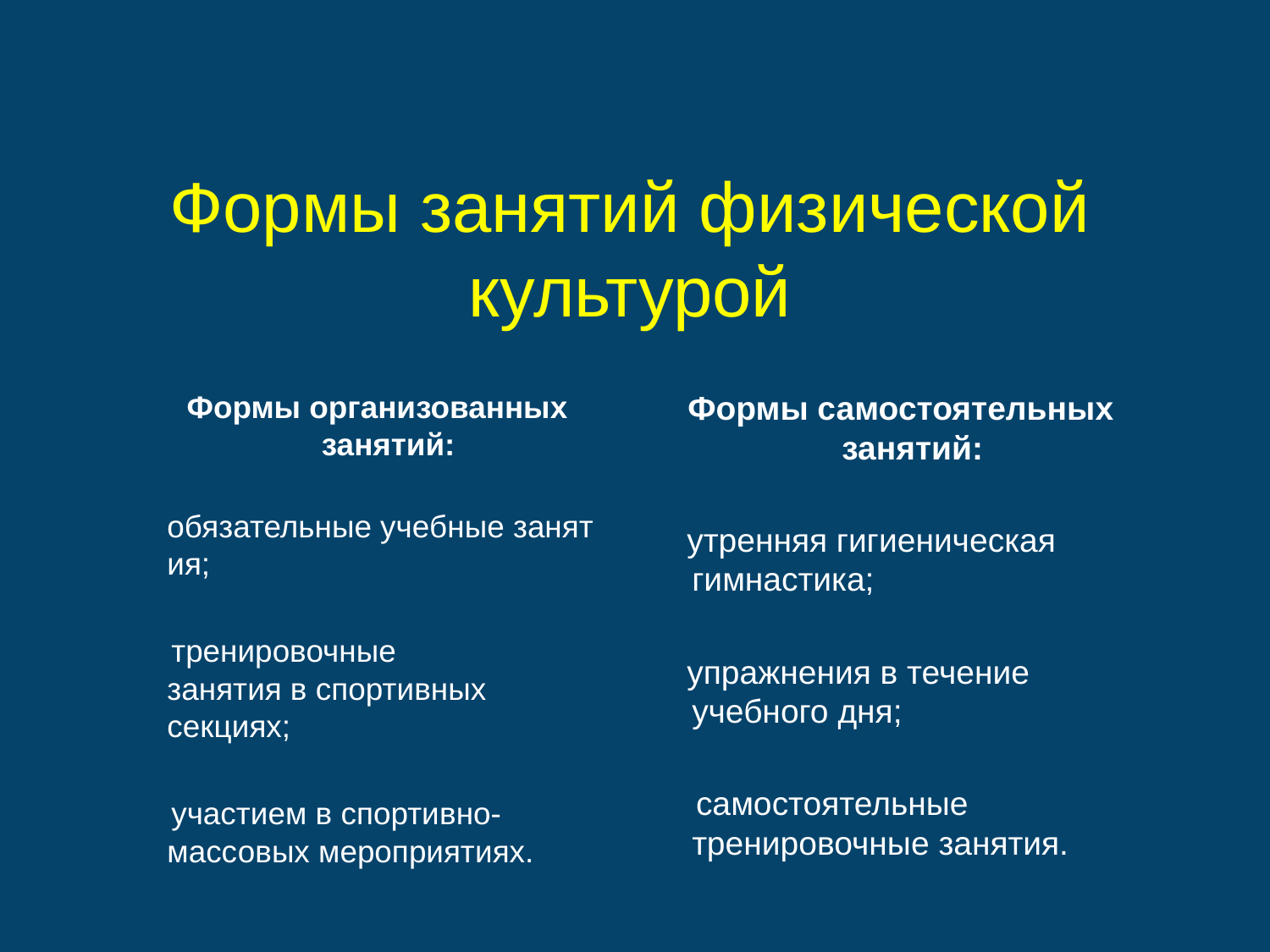

# Формы занятий физической культурой
Формы организованных занятий:
 обязательные учебные занятия;

   тренировочные занятия в спортивных секциях;

   участием в спортивно-массовых мероприятиях.
Формы самостоятельных занятий:

  утренняя гигиеническая гимнастика;

  упражнения в течение учебного дня;

   самостоятельные тренировочные занятия.